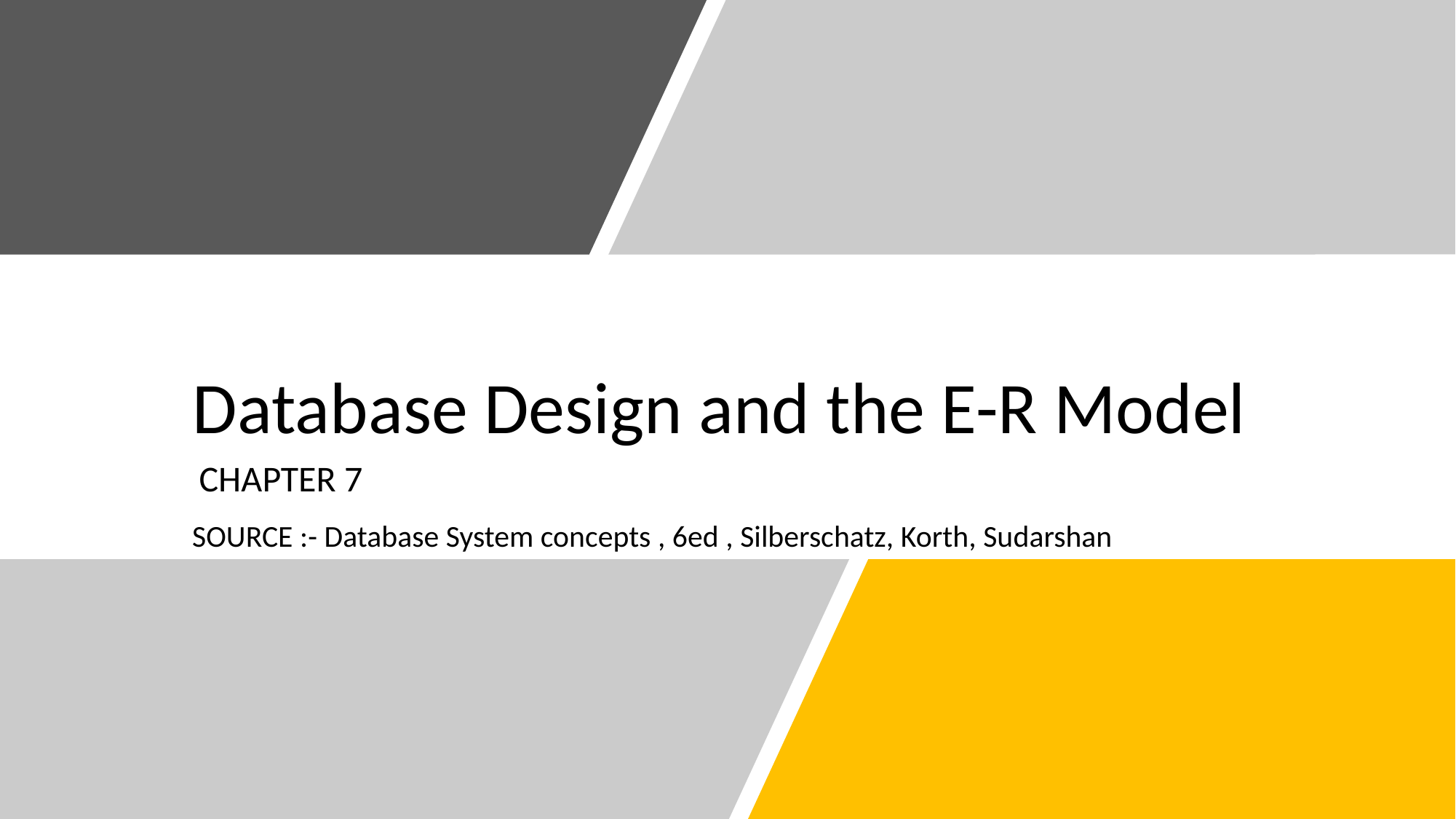

# Database Design and the E-R Model
CHAPTER 7

SOURCE :- Database System concepts , 6ed , Silberschatz, Korth, Sudarshan